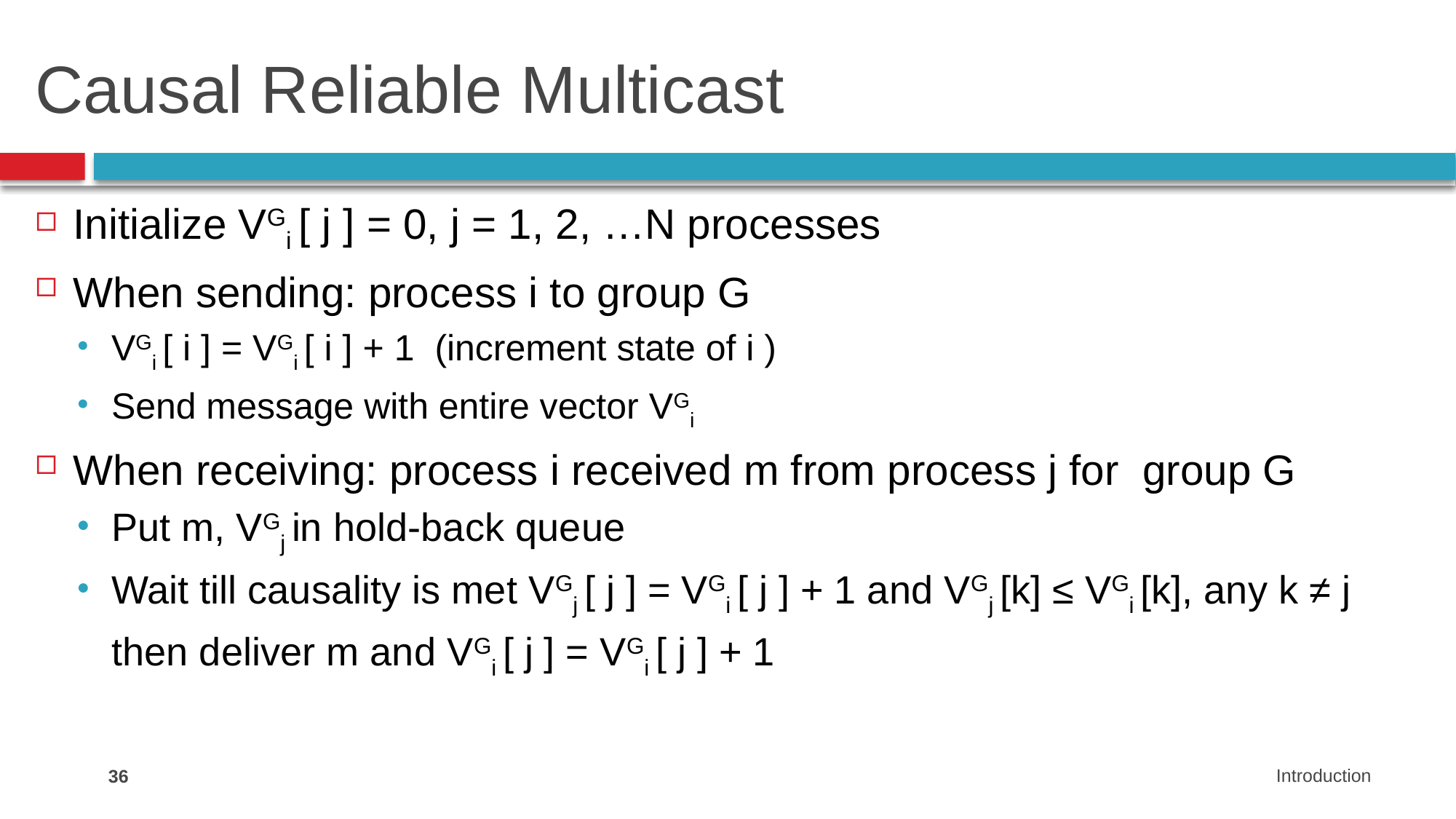

# Causal Reliable Multicast
Initialize VGi [ j ] = 0, j = 1, 2, …N processes
When sending: process i to group G
VGi [ i ] = VGi [ i ] + 1  (increment state of i )
Send message with entire vector VGi
When receiving: process i received m from process j for  group G
Put m, VGj in hold-back queue
Wait till causality is met VGj [ j ] = VGi [ j ] + 1 and VGj [k] ≤ VGi [k], any k ≠ j
   then deliver m and VGi [ j ] = VGi [ j ] + 1
36
Introduction